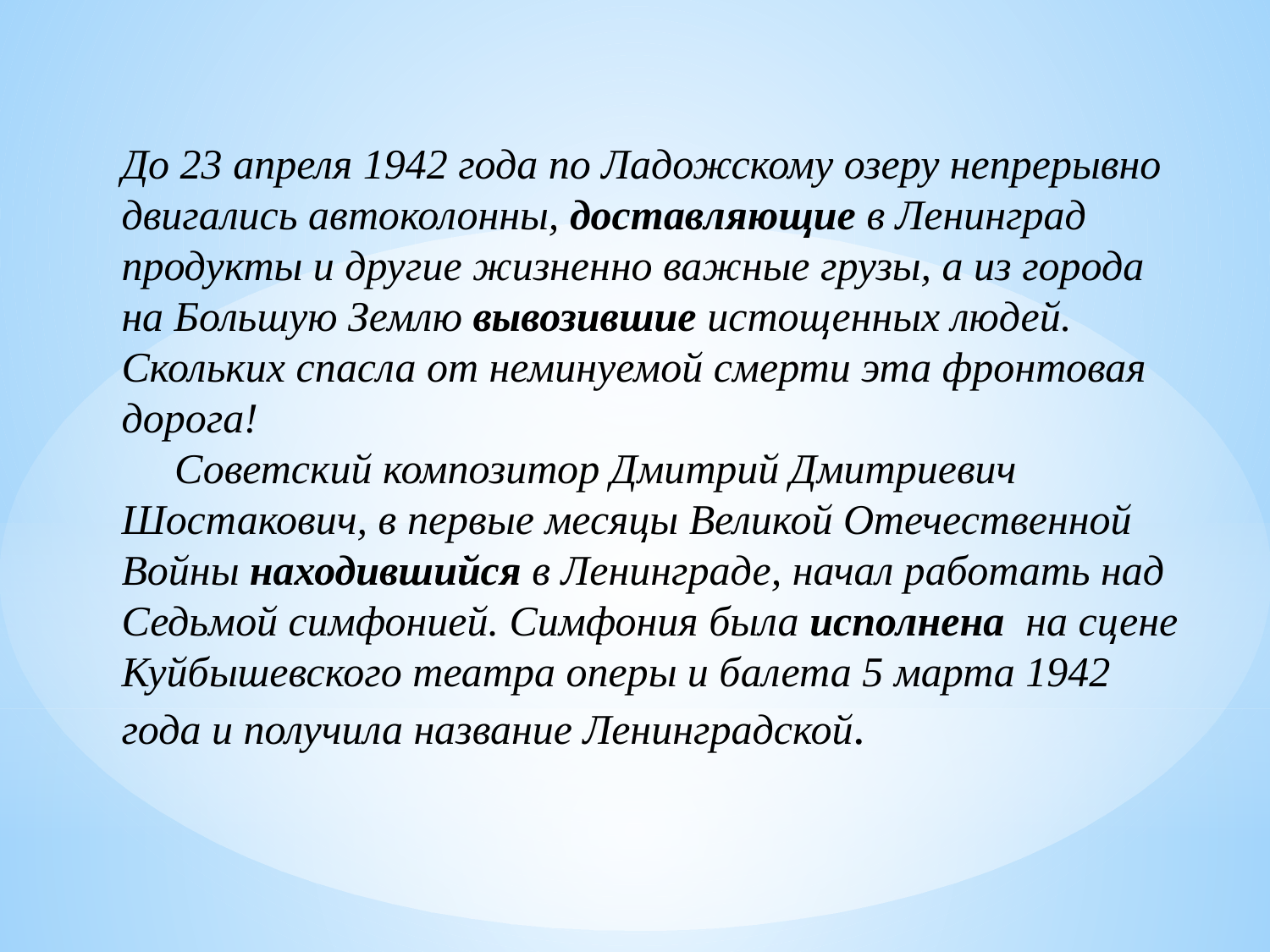

До 23 апреля 1942 года по Ладожскому озеру непрерывно двигались автоколонны, доставляющие в Ленинград продукты и другие жизненно важные грузы, а из города на Большую Землю вывозившие истощенных людей. Скольких спасла от неминуемой смерти эта фронтовая дорога!
     Советский композитор Дмитрий Дмитриевич Шостакович, в первые месяцы Великой Отечественной Войны находившийся в Ленинграде, начал работать над Седьмой симфонией. Симфония была исполнена  на сцене Куйбышевского театра оперы и балета 5 марта 1942 года и получила название Ленинградской.